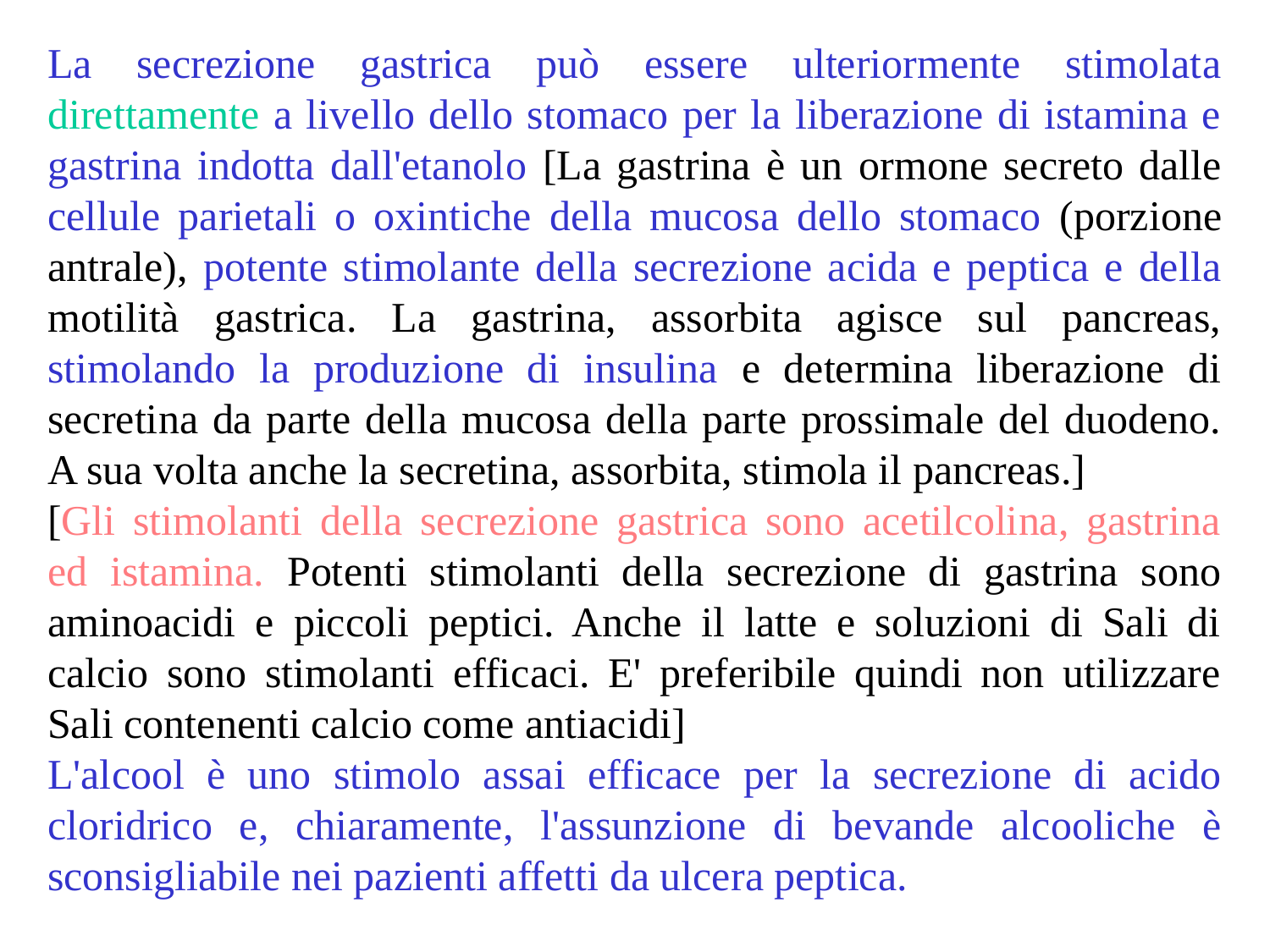

La secrezione gastrica può essere ulteriormente stimolata direttamente a livello dello stomaco per la liberazione di istamina e gastrina indotta dall'etanolo [La gastrina è un ormone secreto dalle cellule parietali o oxintiche della mucosa dello stomaco (porzione antrale), potente stimolante della secrezione acida e peptica e della motilità gastrica. La gastrina, assorbita agisce sul pancreas, stimolando la produzione di insulina e determina liberazione di secretina da parte della mucosa della parte prossimale del duodeno. A sua volta anche la secretina, assorbita, stimola il pancreas.]
[Gli stimolanti della secrezione gastrica sono acetilcolina, gastrina ed istamina. Potenti stimolanti della secrezione di gastrina sono aminoacidi e piccoli peptici. Anche il latte e soluzioni di Sali di calcio sono stimolanti efficaci. E' preferibile quindi non utilizzare Sali contenenti calcio come antiacidi]
L'alcool è uno stimolo assai efficace per la secrezione di acido cloridrico e, chiaramente, l'assunzione di bevande alcooliche è sconsigliabile nei pazienti affetti da ulcera peptica.